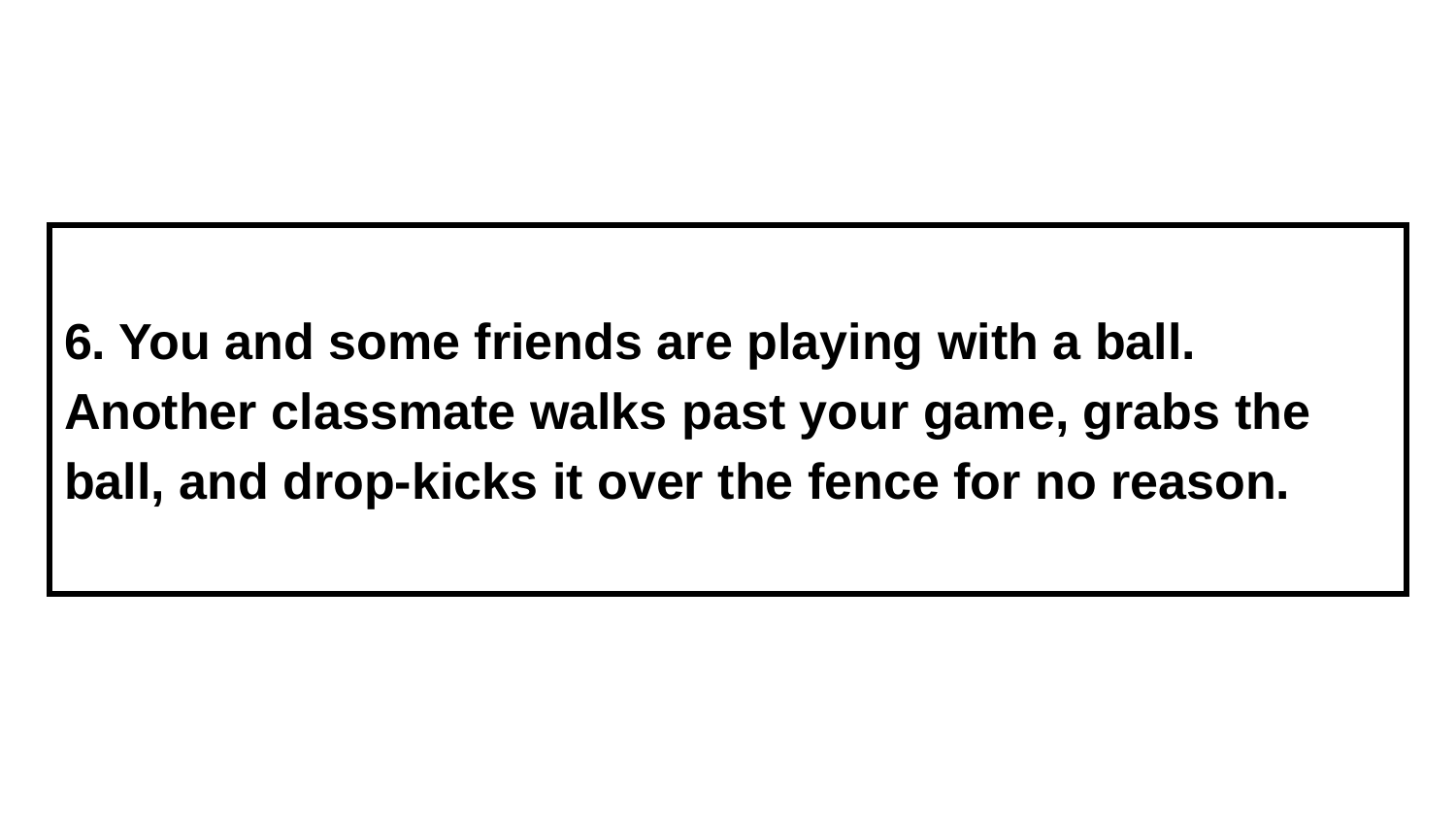

# 6. You and some friends are playing with a ball. Another classmate walks past your game, grabs the ball, and drop-kicks it over the fence for no reason.